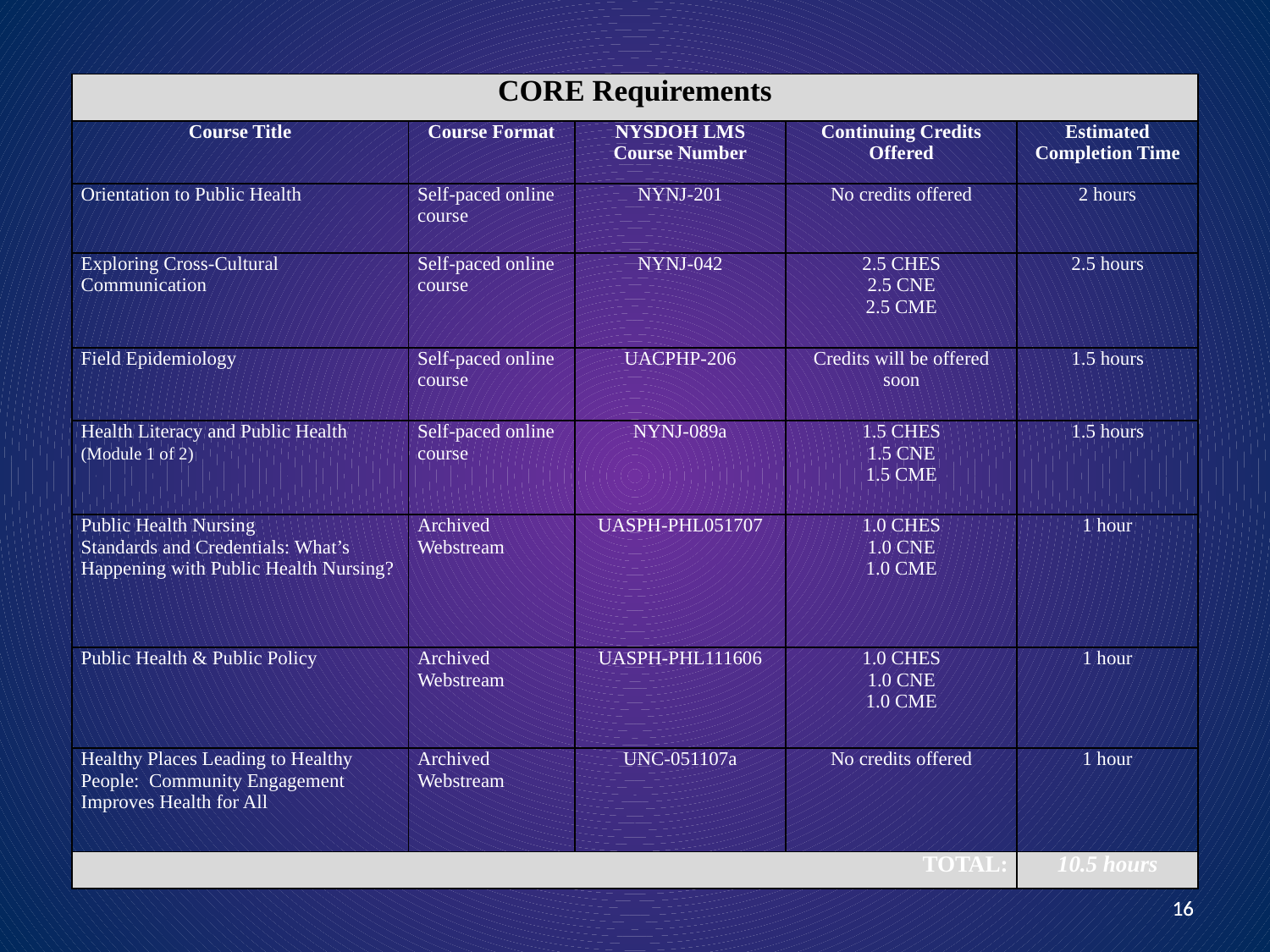

| CORE Requirements |  |  |  |  |
| --- | --- | --- | --- | --- |
| Course Title | Course Format | NYSDOH LMS Course Number | Continuing Credits Offered | Estimated Completion Time |
| Orientation to Public Health | Self-paced online course | NYNJ-201 | No credits offered | 2 hours |
| Exploring Cross-Cultural Communication | Self-paced online course | NYNJ-042 | 2.5 CHES 2.5 CNE 2.5 CME | 2.5 hours |
| Field Epidemiology | Self-paced online course | UACPHP-206 | Credits will be offered soon | 1.5 hours |
| Health Literacy and Public Health (Module 1 of 2) | Self-paced online course | NYNJ-089a | 1.5 CHES 1.5 CNE 1.5 CME | 1.5 hours |
| Public Health Nursing Standards and Credentials: What’s Happening with Public Health Nursing? | Archived Webstream | UASPH-PHL051707 | 1.0 CHES 1.0 CNE 1.0 CME | 1 hour |
| Public Health & Public Policy | Archived Webstream | UASPH-PHL111606 | 1.0 CHES 1.0 CNE 1.0 CME | 1 hour |
| Healthy Places Leading to Healthy People: Community Engagement Improves Health for All | Archived Webstream | UNC-051107a | No credits offered | 1 hour |
| TOTAL: |  |  |  | 10.5 hours |
16
16